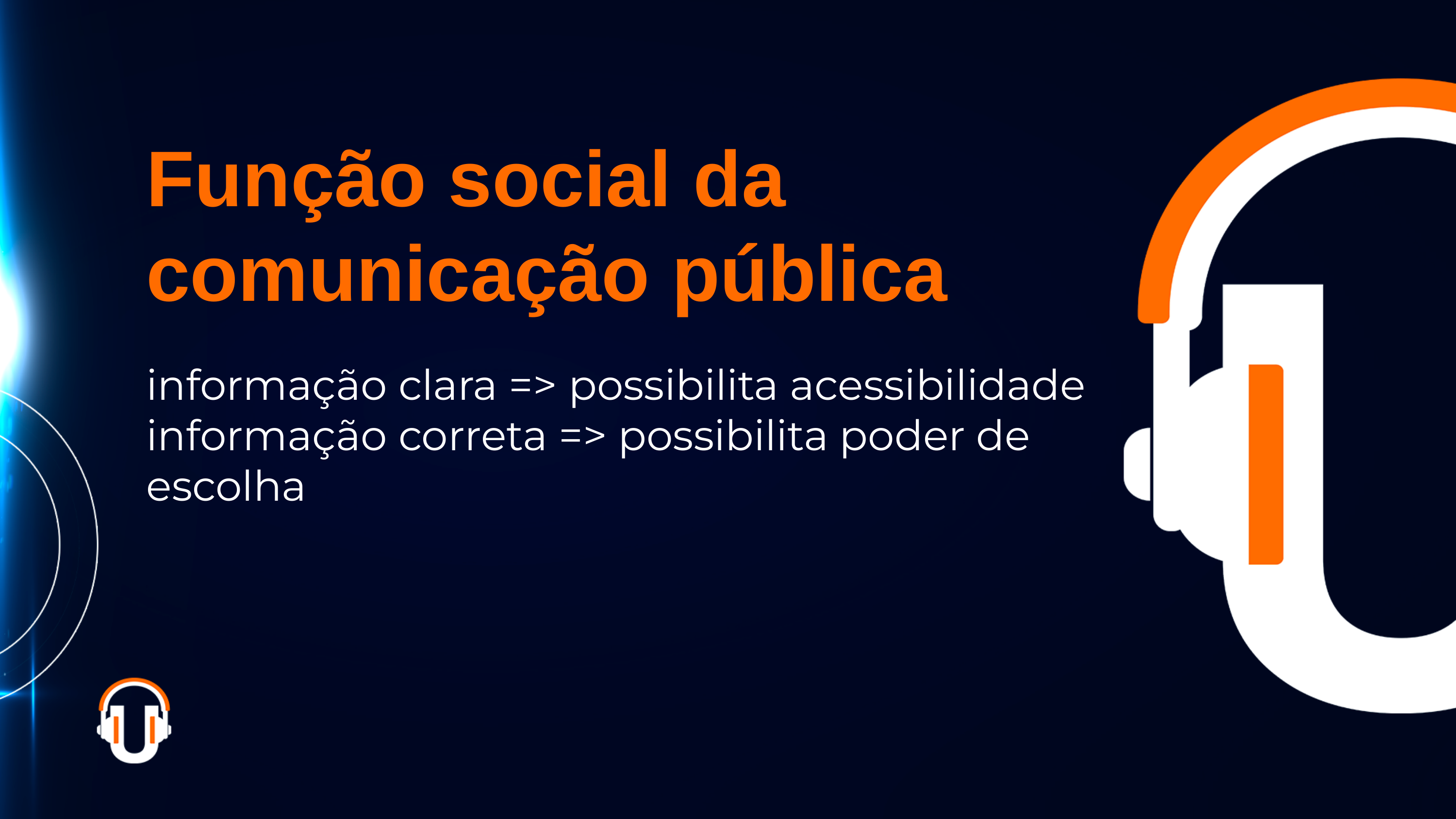

Função social da comunicação pública
informação clara => possibilita acessibilidade
informação correta => possibilita poder de escolha